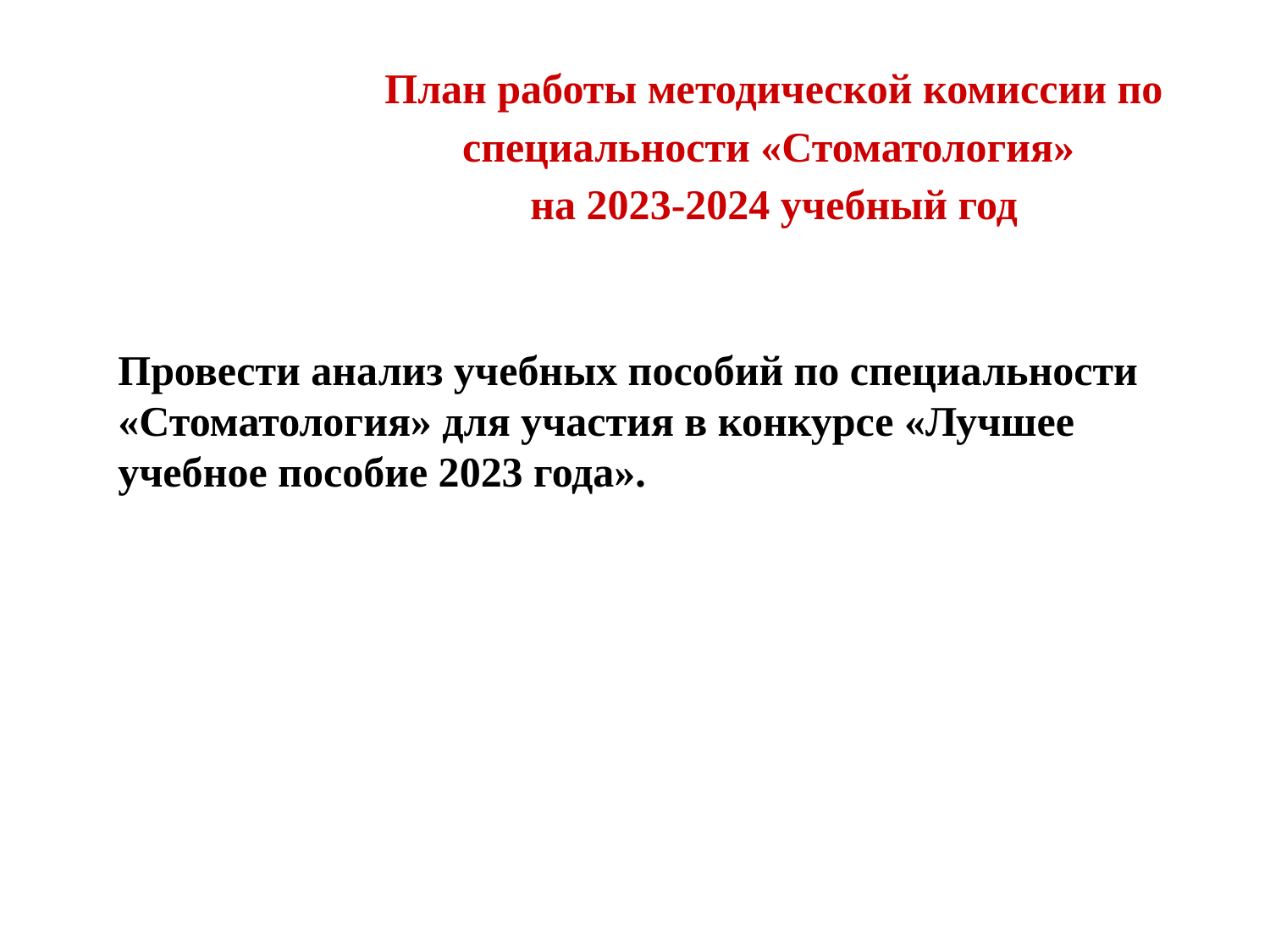

План работы методической комиссии по специальности «Стоматология»
на 2023-2024 учебный год

	Провести анализ учебных пособий по специальности «Стоматология» для участия в конкурсе «Лучшее учебное пособие 2023 года».